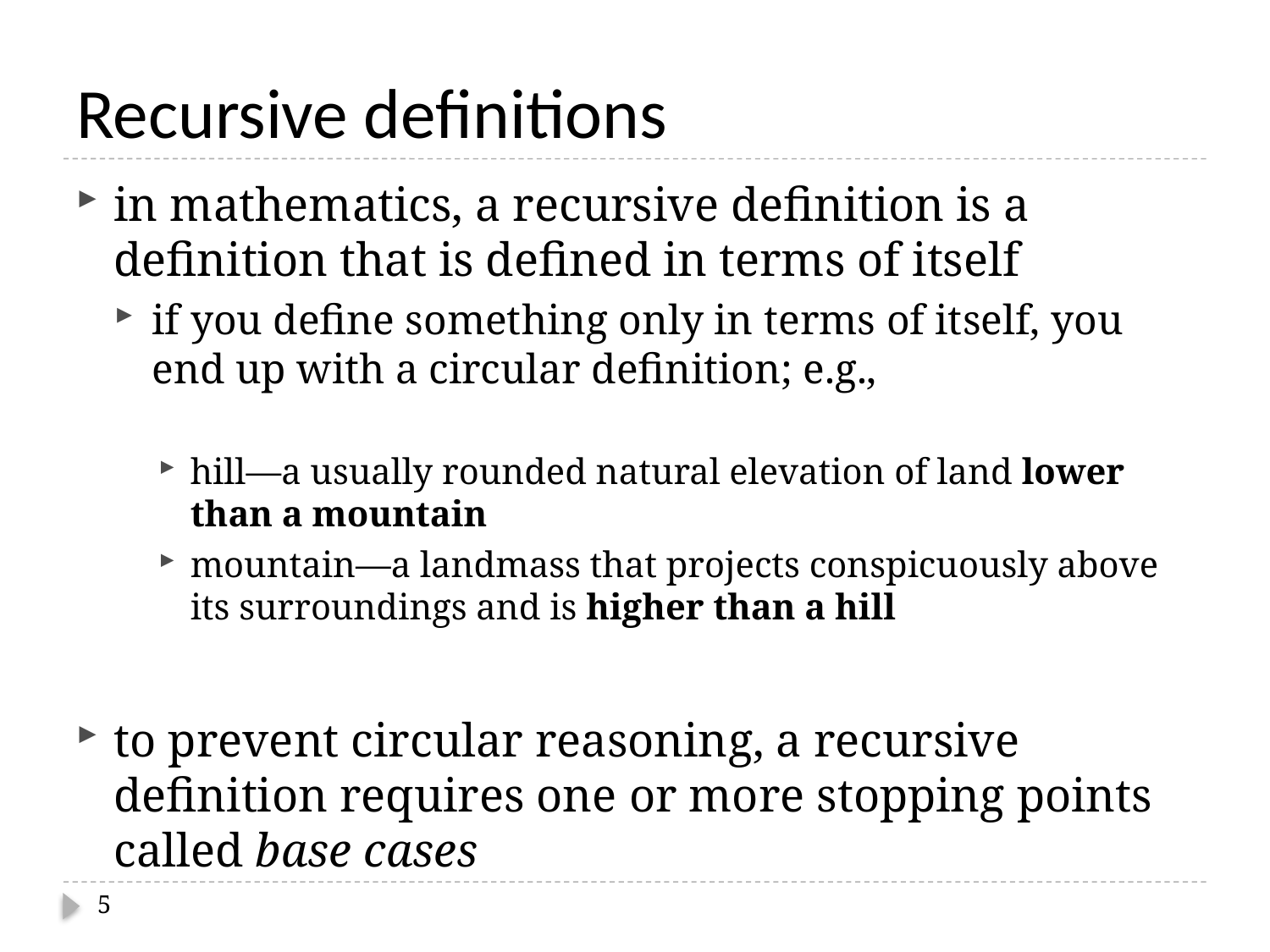

# Recursive definitions
in mathematics, a recursive definition is a definition that is defined in terms of itself
if you define something only in terms of itself, you end up with a circular definition; e.g.,
hill—a usually rounded natural elevation of land lower than a mountain
mountain—a landmass that projects conspicuously above its surroundings and is higher than a hill

to prevent circular reasoning, a recursive definition requires one or more stopping points called base cases
5